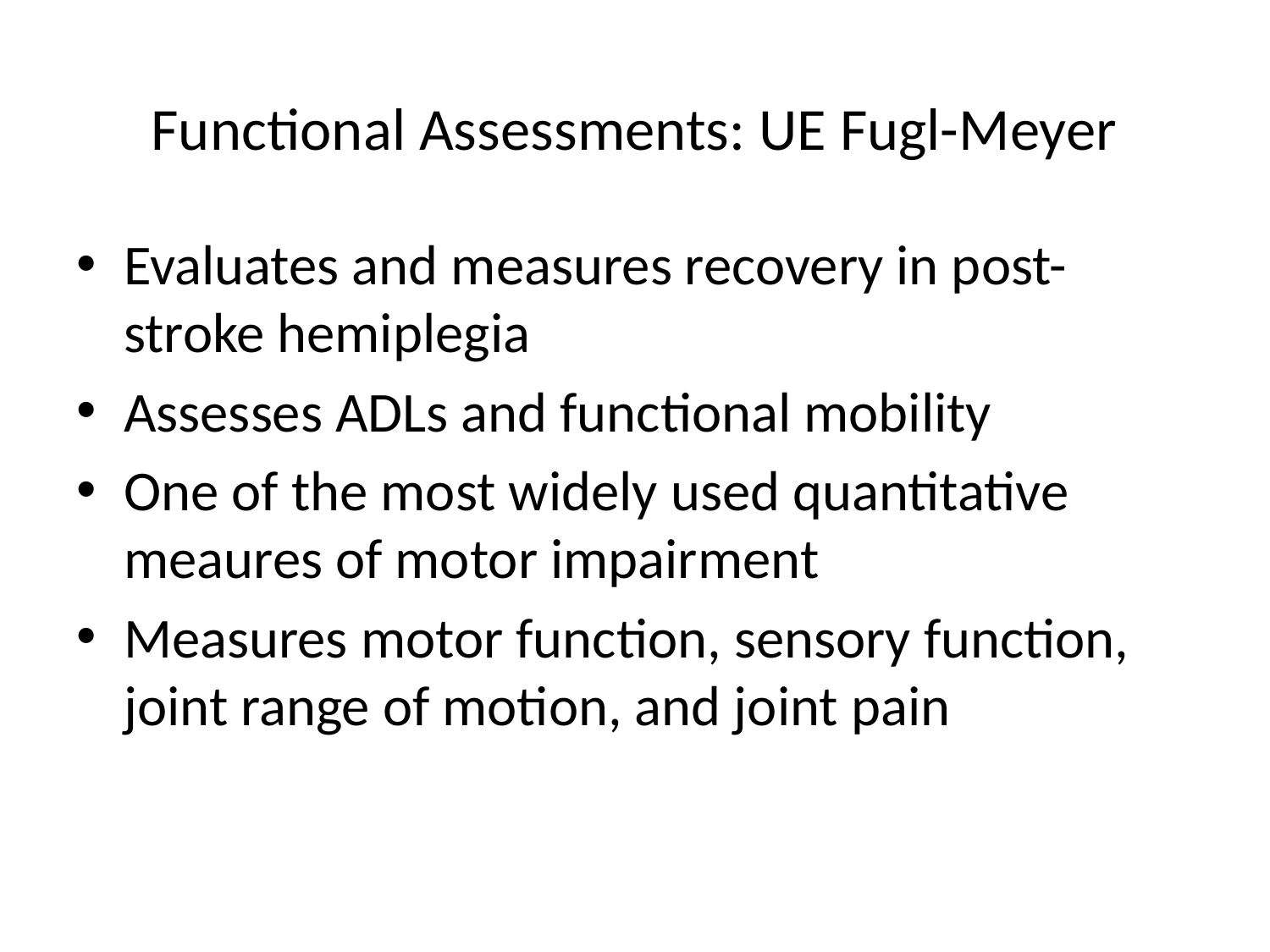

# Functional Assessments: UE Fugl-Meyer
Evaluates and measures recovery in post-stroke hemiplegia
Assesses ADLs and functional mobility
One of the most widely used quantitative meaures of motor impairment
Measures motor function, sensory function, joint range of motion, and joint pain